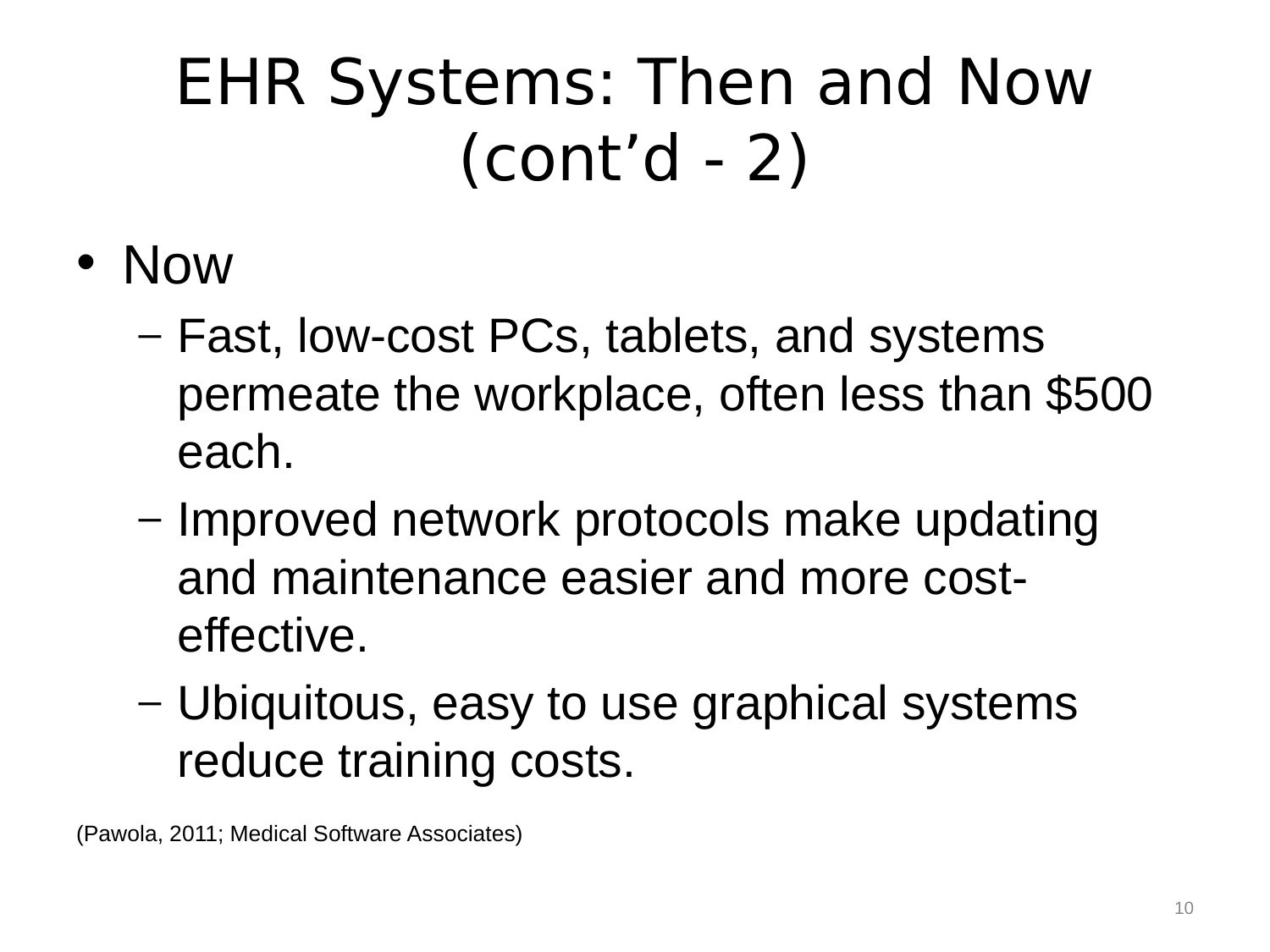

# EHR Systems: Then and Now (cont’d - 2)
Now
Fast, low-cost PCs, tablets, and systems permeate the workplace, often less than $500 each.
Improved network protocols make updating and maintenance easier and more cost-effective.
Ubiquitous, easy to use graphical systems reduce training costs.
(Pawola, 2011; Medical Software Associates)
10